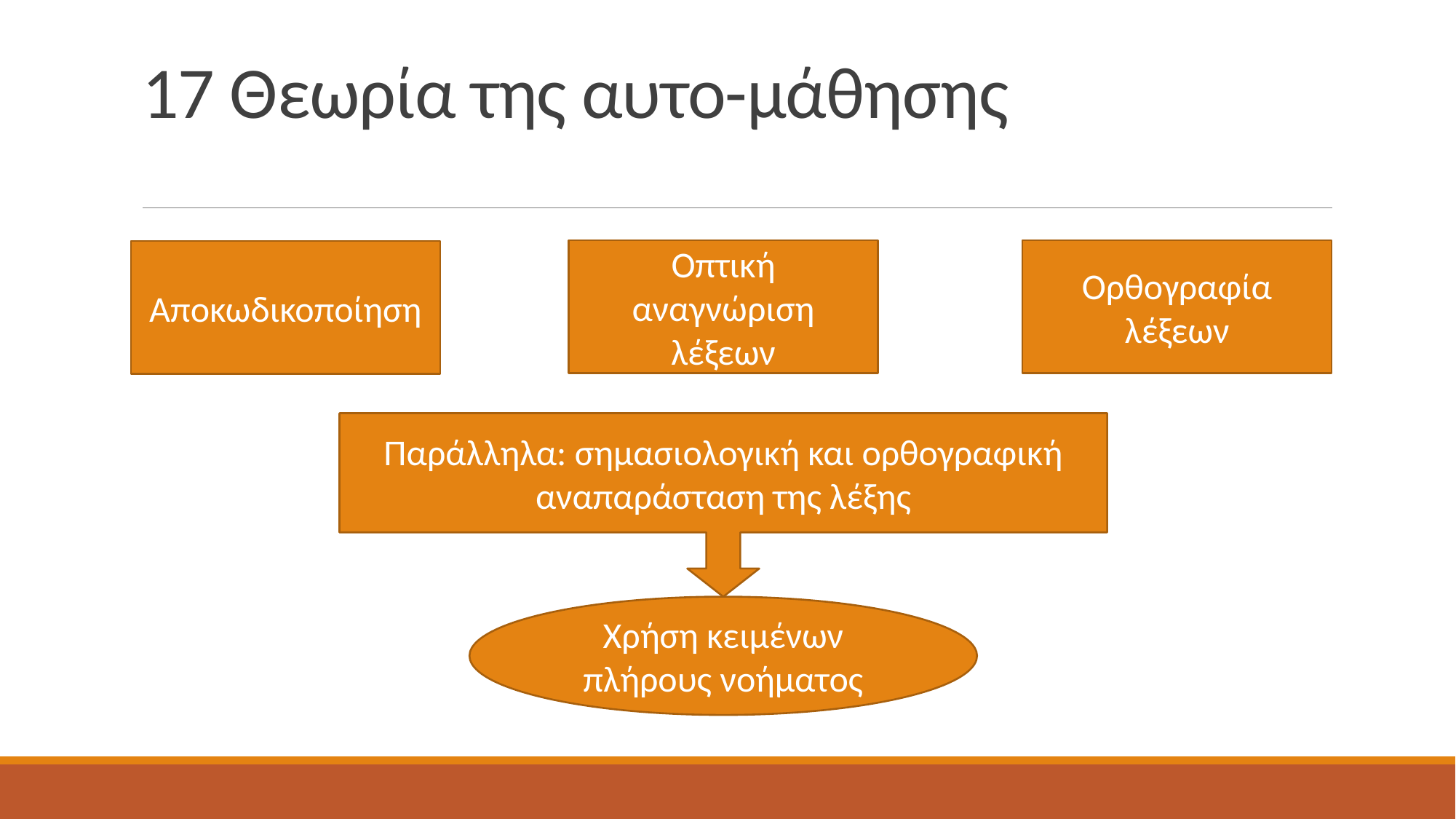

# 17 Θεωρία της αυτο-μάθησης

Οπτική αναγνώριση λέξεων
Ορθογραφία λέξεων
Αποκωδικοποίηση
Παράλληλα: σημασιολογική και ορθογραφική αναπαράσταση της λέξης
Χρήση κειμένων πλήρους νοήματος